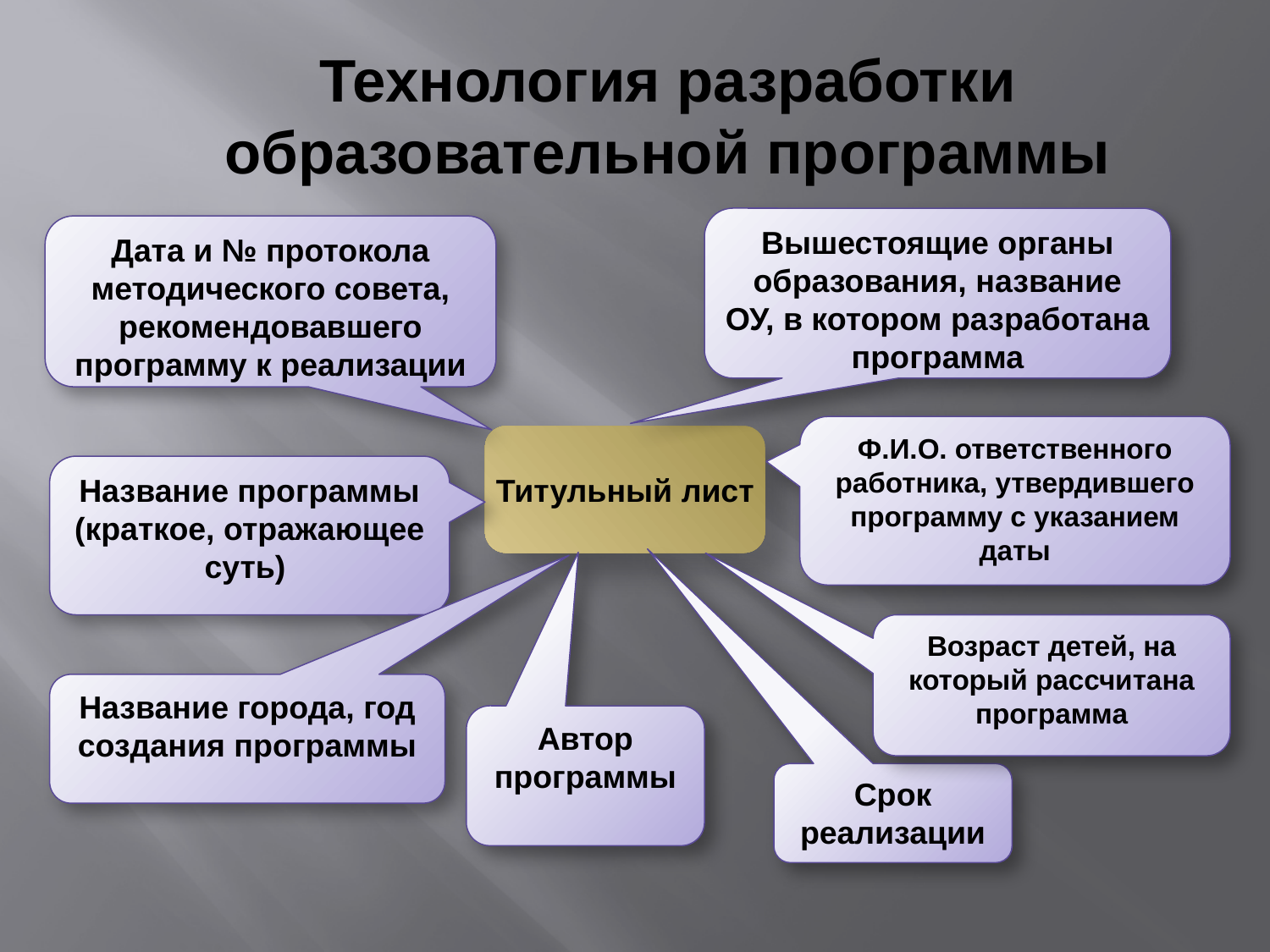

# Технология разработки образовательной программы
Вышестоящие органы образования, название ОУ, в котором разработана программа
Дата и № протокола методического совета, рекомендовавшего программу к реализации
Ф.И.О. ответственного работника, утвердившего программу с указанием даты
Титульный лист
Название программы (краткое, отражающее суть)
Возраст детей, на который рассчитана программа
Название города, год создания программы
Автор программы
Срок реализации